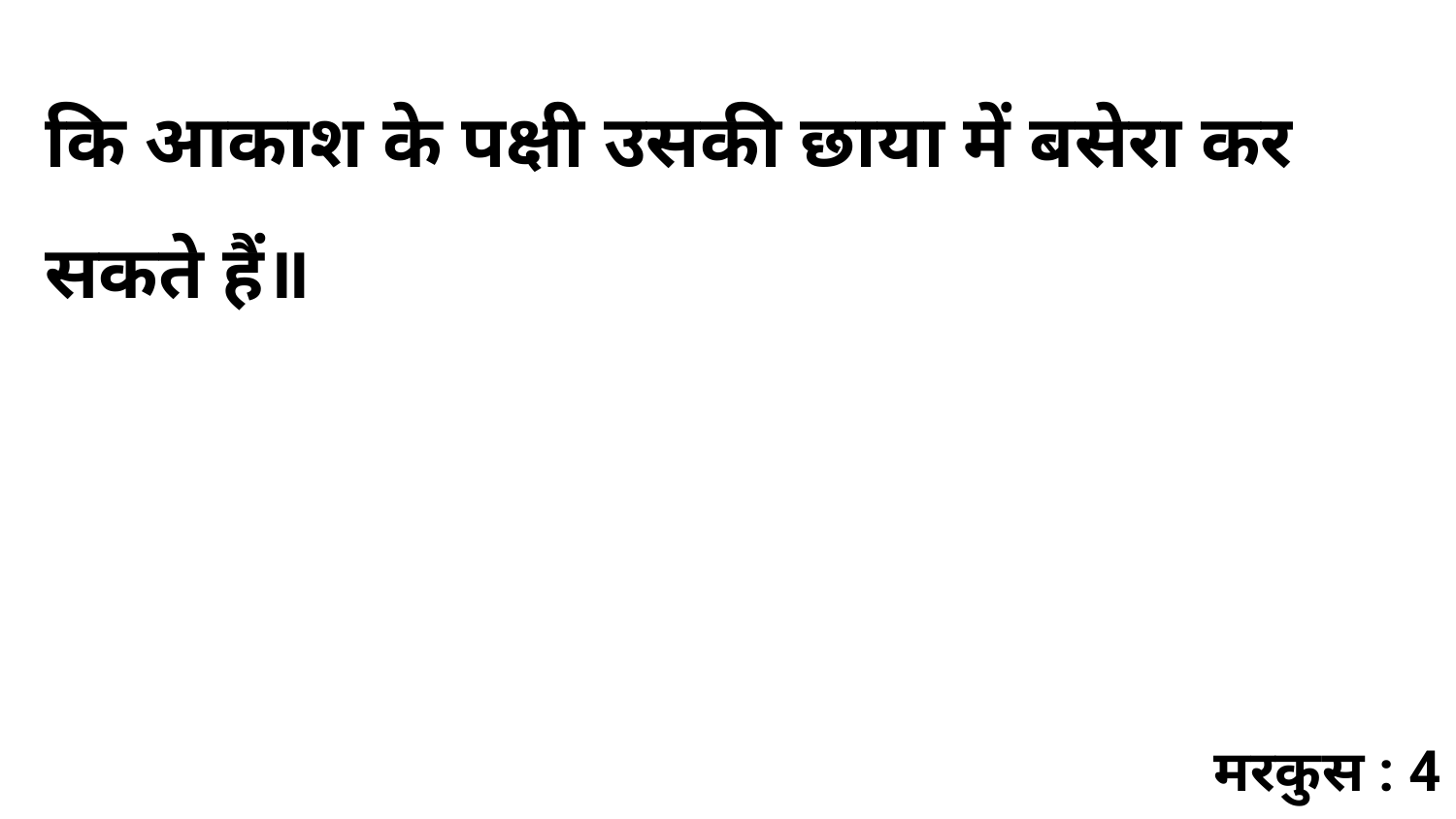

कि आकाश के पक्षी उसकी छाया में बसेरा कर सकते हैं॥
मरकुस : 4